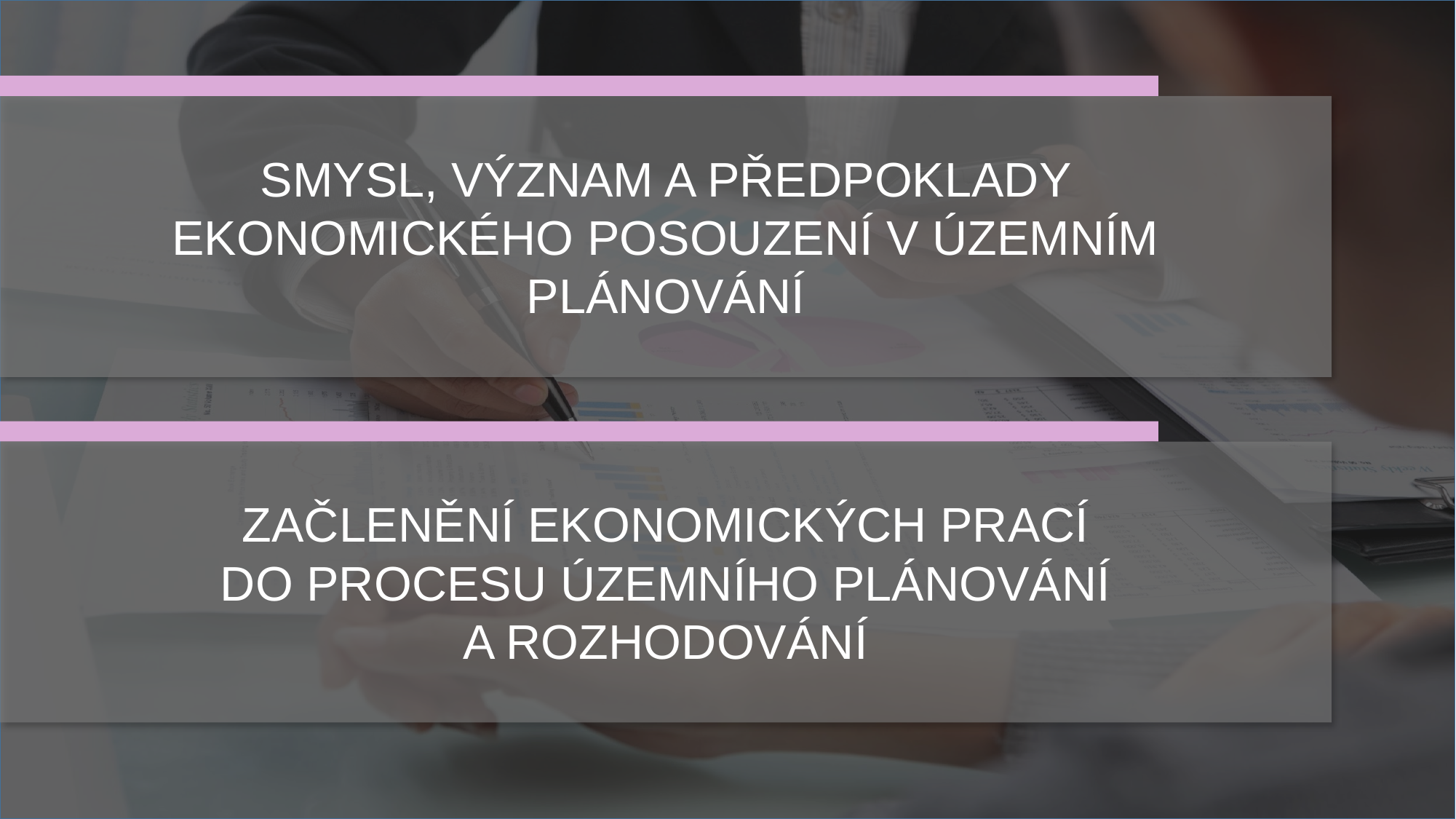

SMYSL, VÝZNAM A PŘEDPOKLADY EKONOMICKÉHO POSOUZENÍ V ÚZEMNÍM PLÁNOVÁNÍ

ZAČLENĚNÍ EKONOMICKÝCH PRACÍ DO PROCESU ÚZEMNÍHO PLÁNOVÁNÍ A ROZHODOVÁNÍ